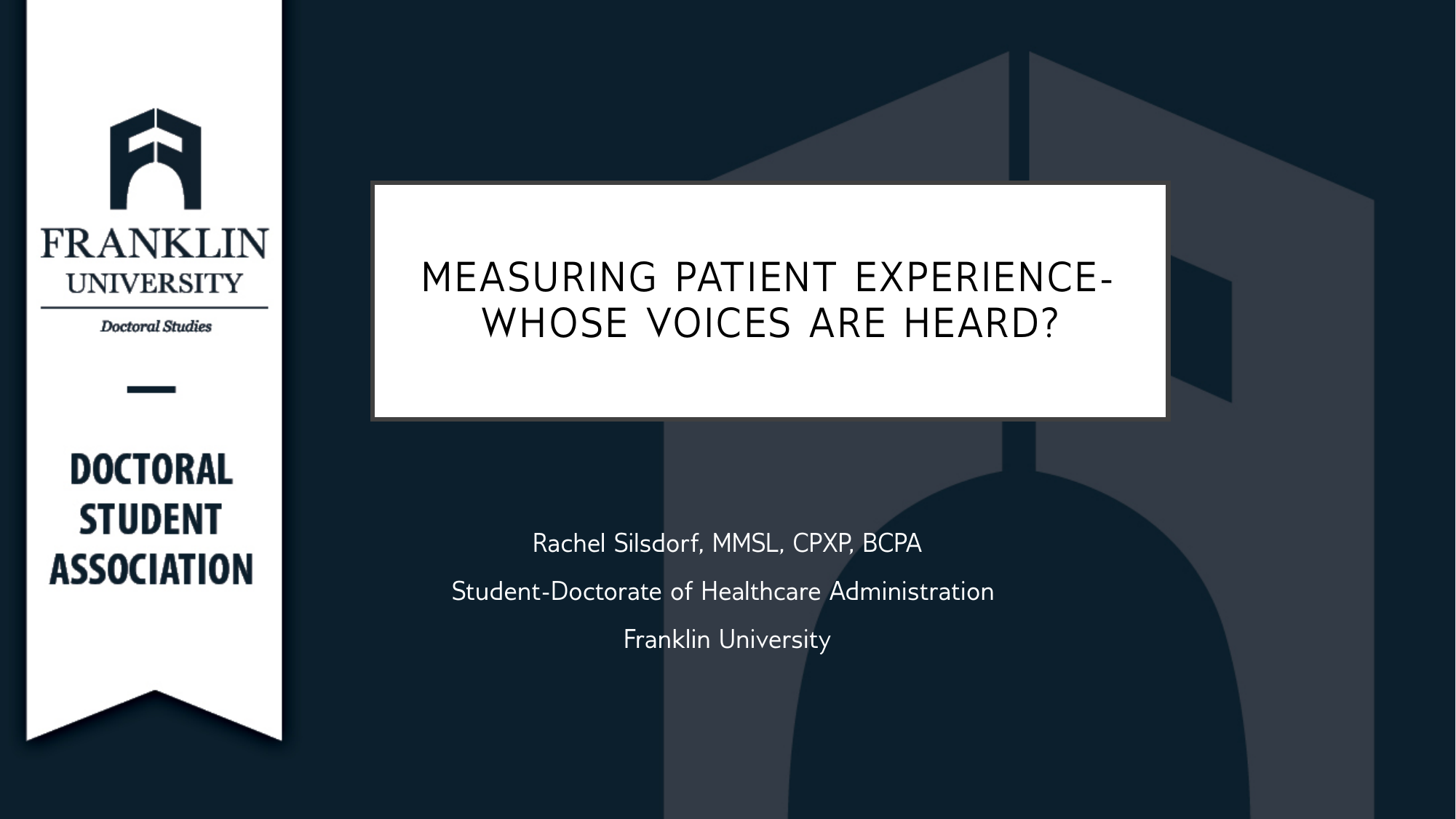

# Measuring Patient Experience- Whose Voices are Heard?
Rachel Silsdorf, MMSL, CPXP, BCPA
Student-Doctorate of Healthcare Administration
Franklin University